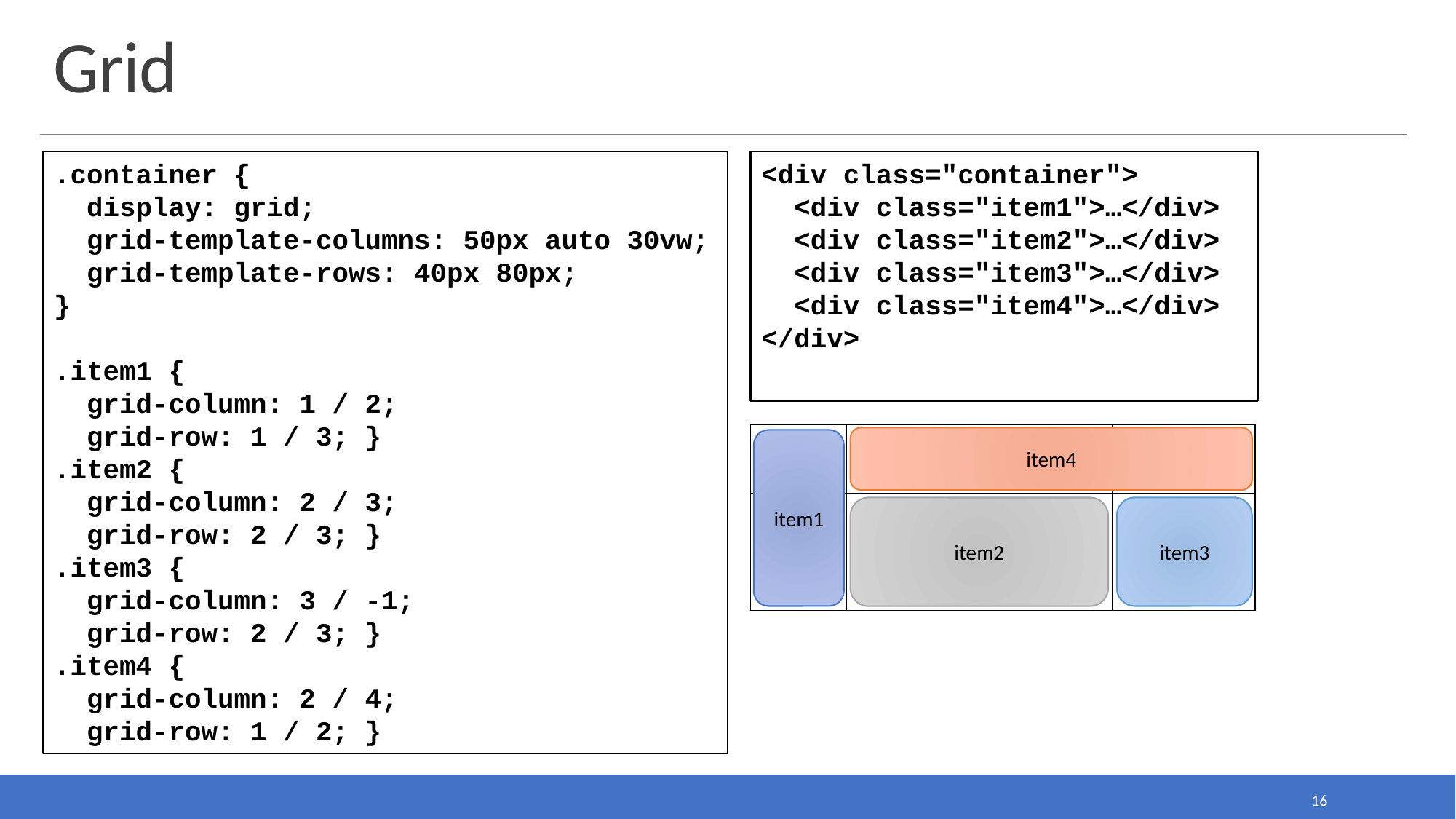

# Grid
.container {
  display: grid;
  grid-template-columns: 50px auto 30vw;
  grid-template-rows: 40px 80px;
}
.item1 {
  grid-column: 1 / 2;
  grid-row: 1 / 3; }
.item2 {
  grid-column: 2 / 3;
  grid-row: 2 / 3; }
.item3 {
  grid-column: 3 / -1;
  grid-row: 2 / 3; }
.item4 {
  grid-column: 2 / 4;
  grid-row: 1 / 2; }

<div class="container">
  <div class="item1">…</div>
  <div class="item2">…</div>
  <div class="item3">…</div>
  <div class="item4">…</div>
</div>
|  |  |  |
| --- | --- | --- |
|  |  |  |
item4
item1
item3
item2
16